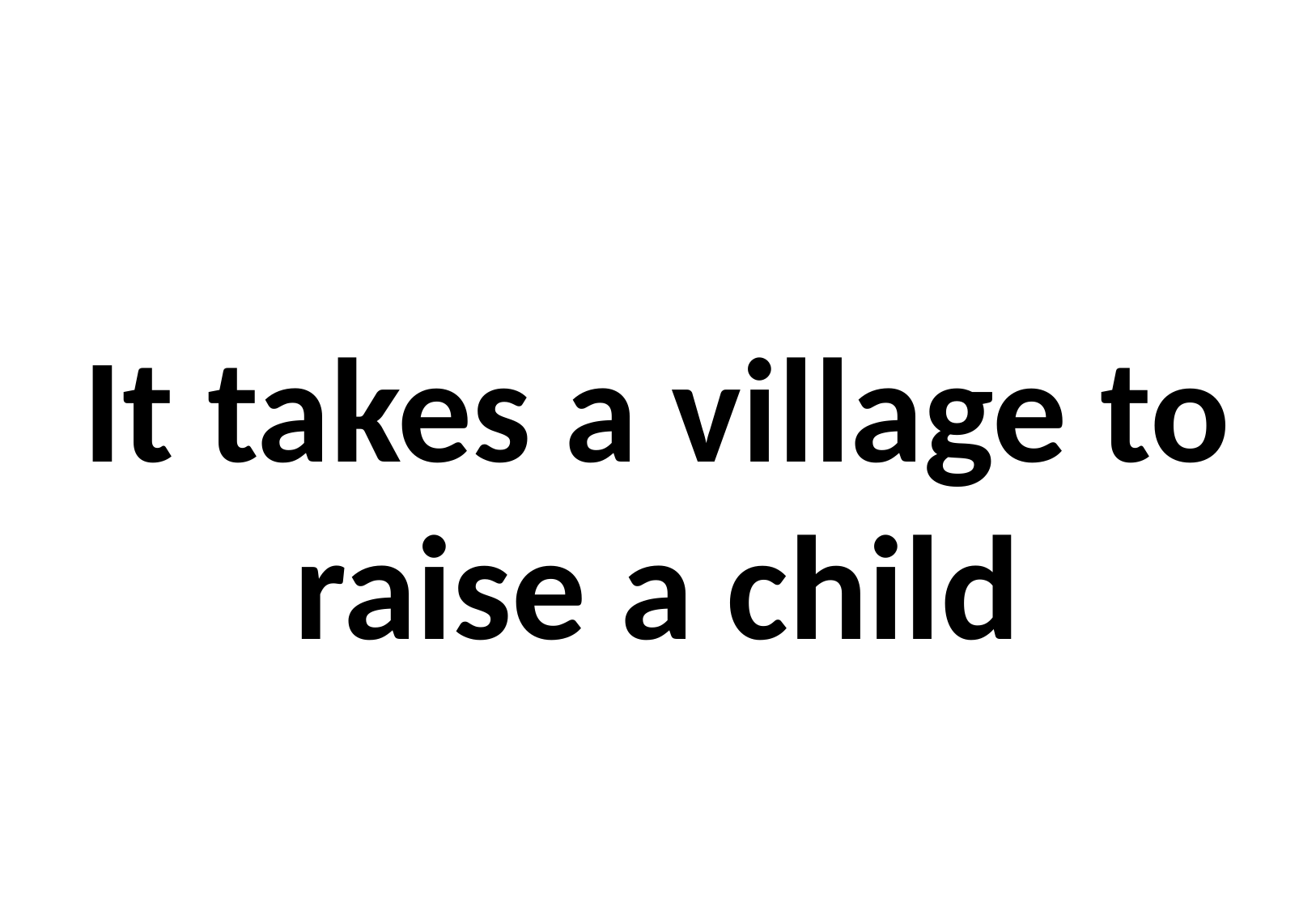

#

It takes a village to raise a child